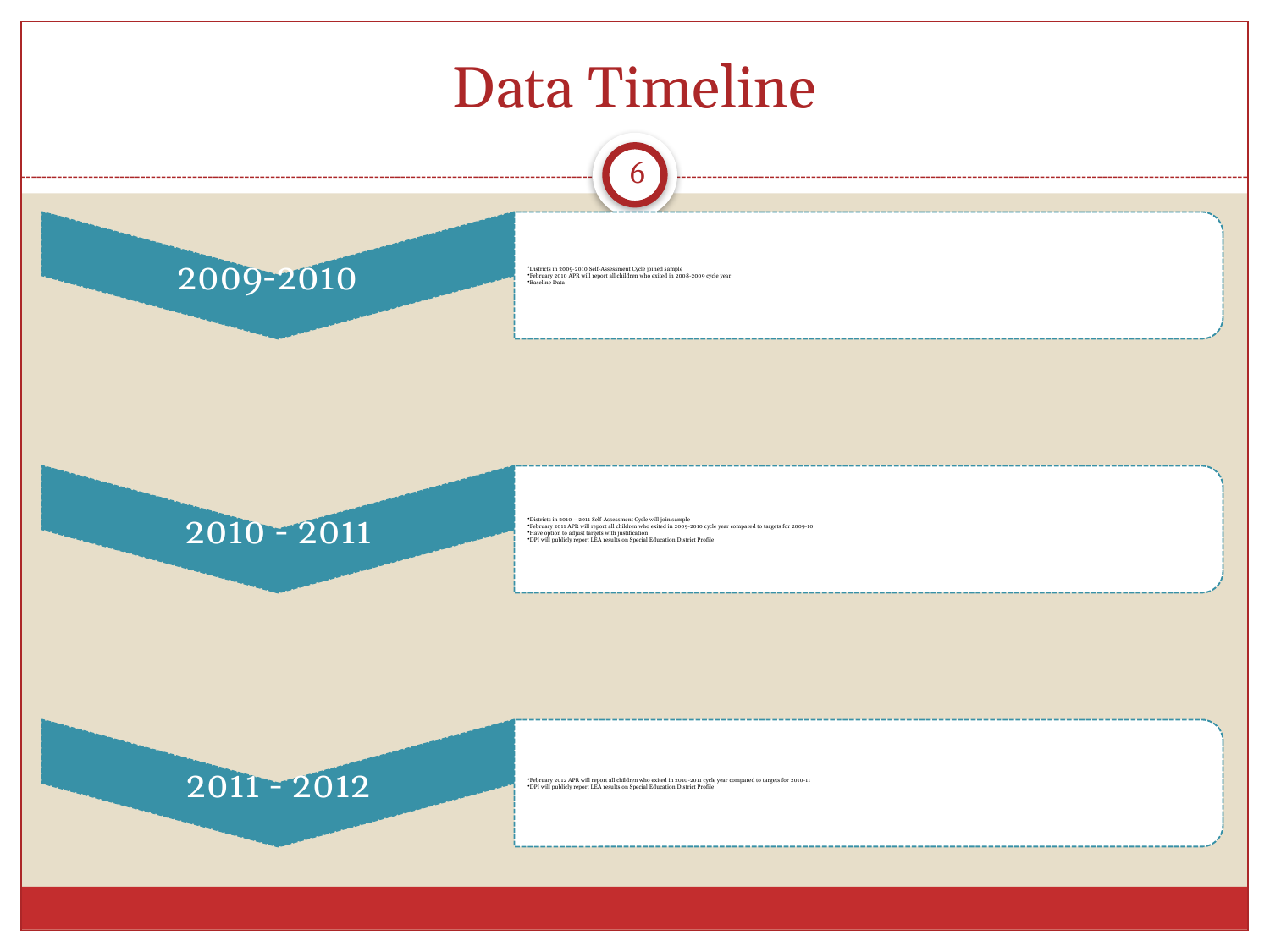

# Data Timeline
6
2009-2010
Districts in 2009-2010 Self-Assessment Cycle joined sample
2010 - 2011
Districts in 2010 – 2011 Self-Assessment Cycle will join sample
February 2011 APR will report all children who exited in 2009-2010 cycle year compared to targets for 2009-10
2011 - 2012
February 2012 APR will report all children who exited in 2010-2011 cycle year compared to targets for 2010-11
February 2010 APR will report all children who exited in 2008-2009 cycle year
Baseline Data
Have option to adjust targets with justification
DPI will publicly report LEA results on Special Education District Profile
DPI will publicly report LEA results on Special Education District Profile